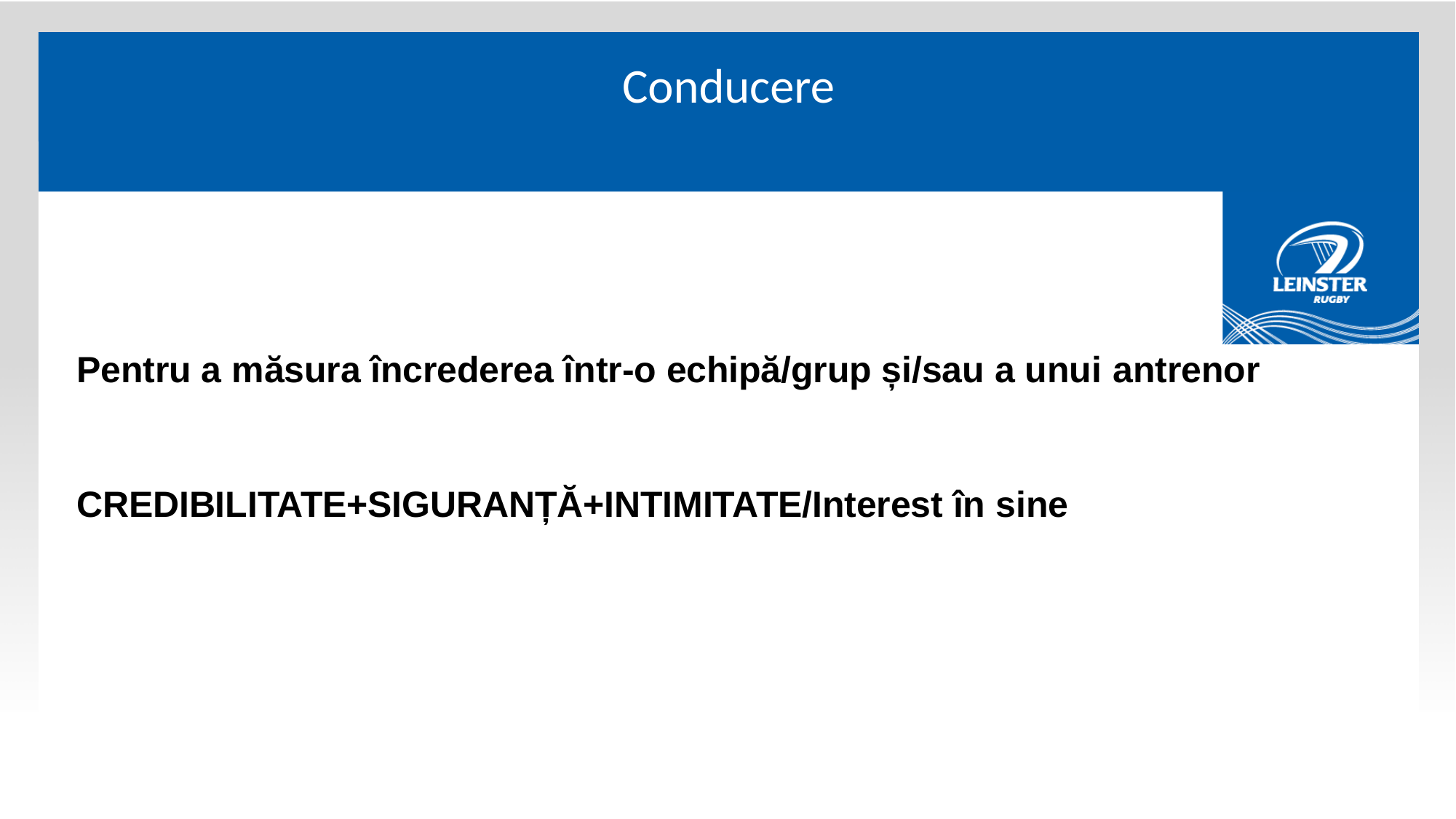

# Conducere
Pentru a măsura încrederea într-o echipă/grup și/sau a unui antrenor

CREDIBILITATE+SIGURANȚĂ+INTIMITATE/Interest în sine